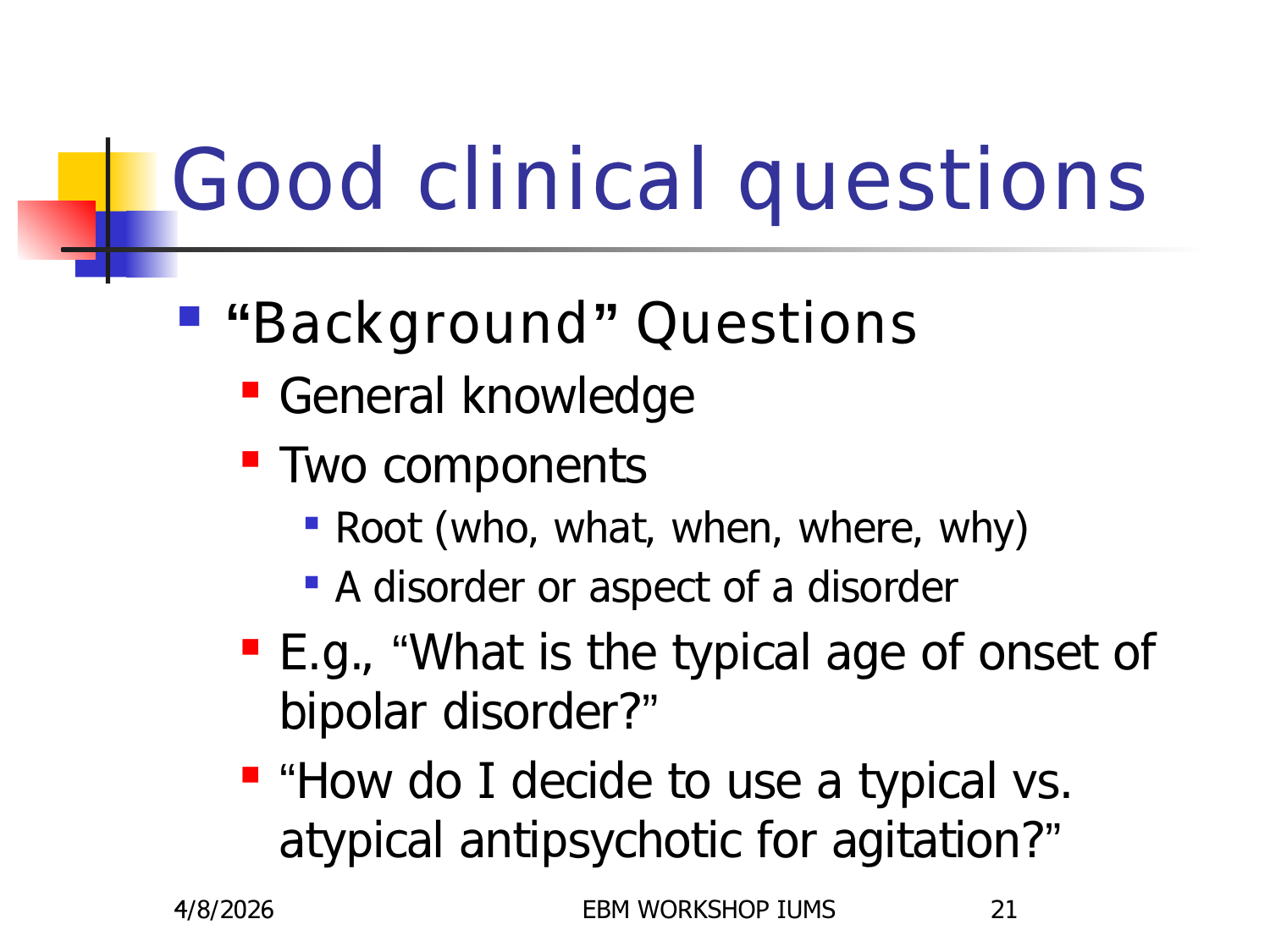

# Good clinical questions
“Background” Questions
General knowledge
Two components
Root (who, what, when, where, why)
A disorder or aspect of a disorder
E.g., “What is the typical age of onset of bipolar disorder?”
“How do I decide to use a typical vs. atypical antipsychotic for agitation?”
4/8/2026
EBM WORKSHOP IUMS
21